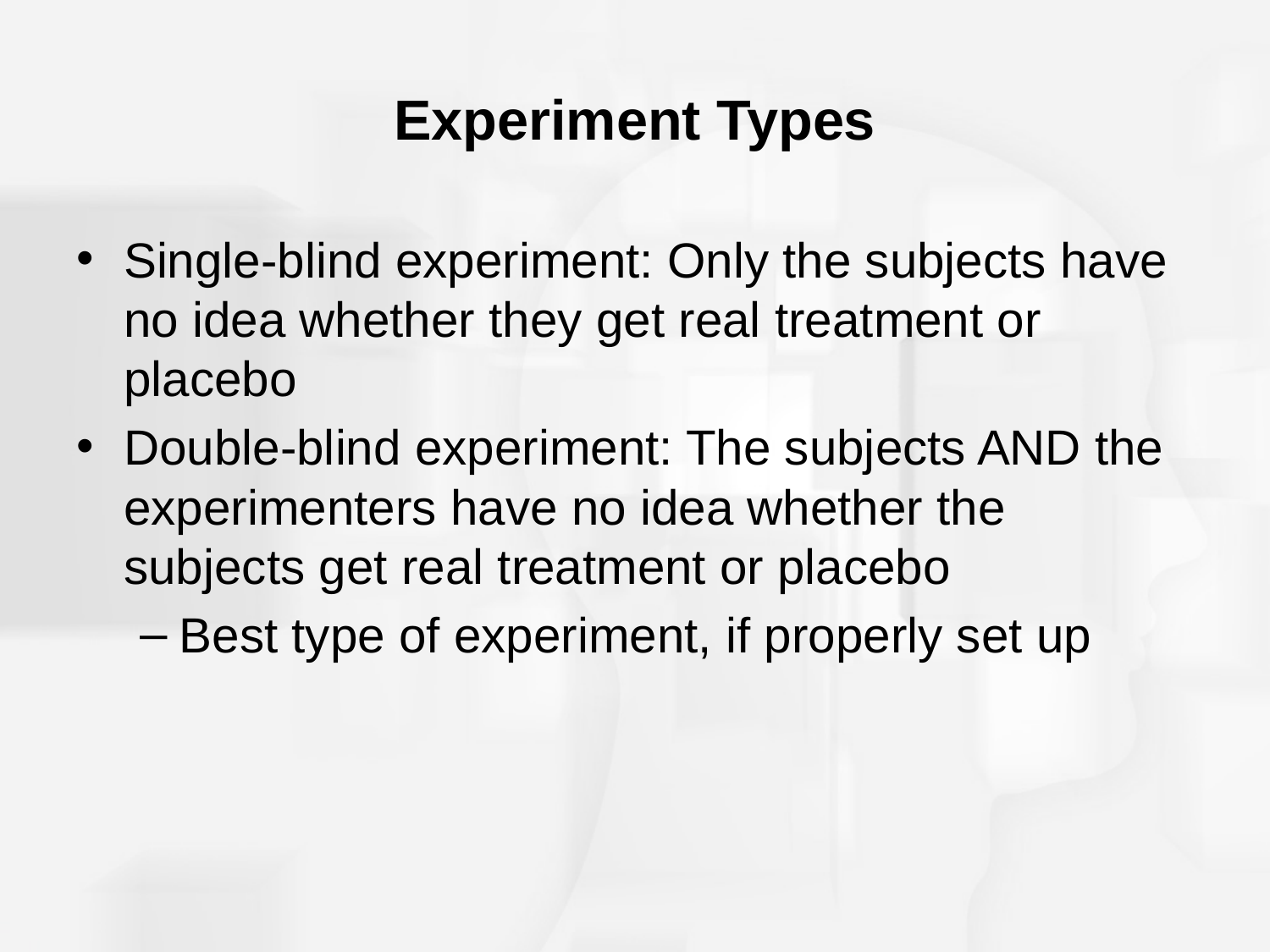

# Experiment Types
Single-blind experiment: Only the subjects have no idea whether they get real treatment or placebo
Double-blind experiment: The subjects AND the experimenters have no idea whether the subjects get real treatment or placebo
Best type of experiment, if properly set up